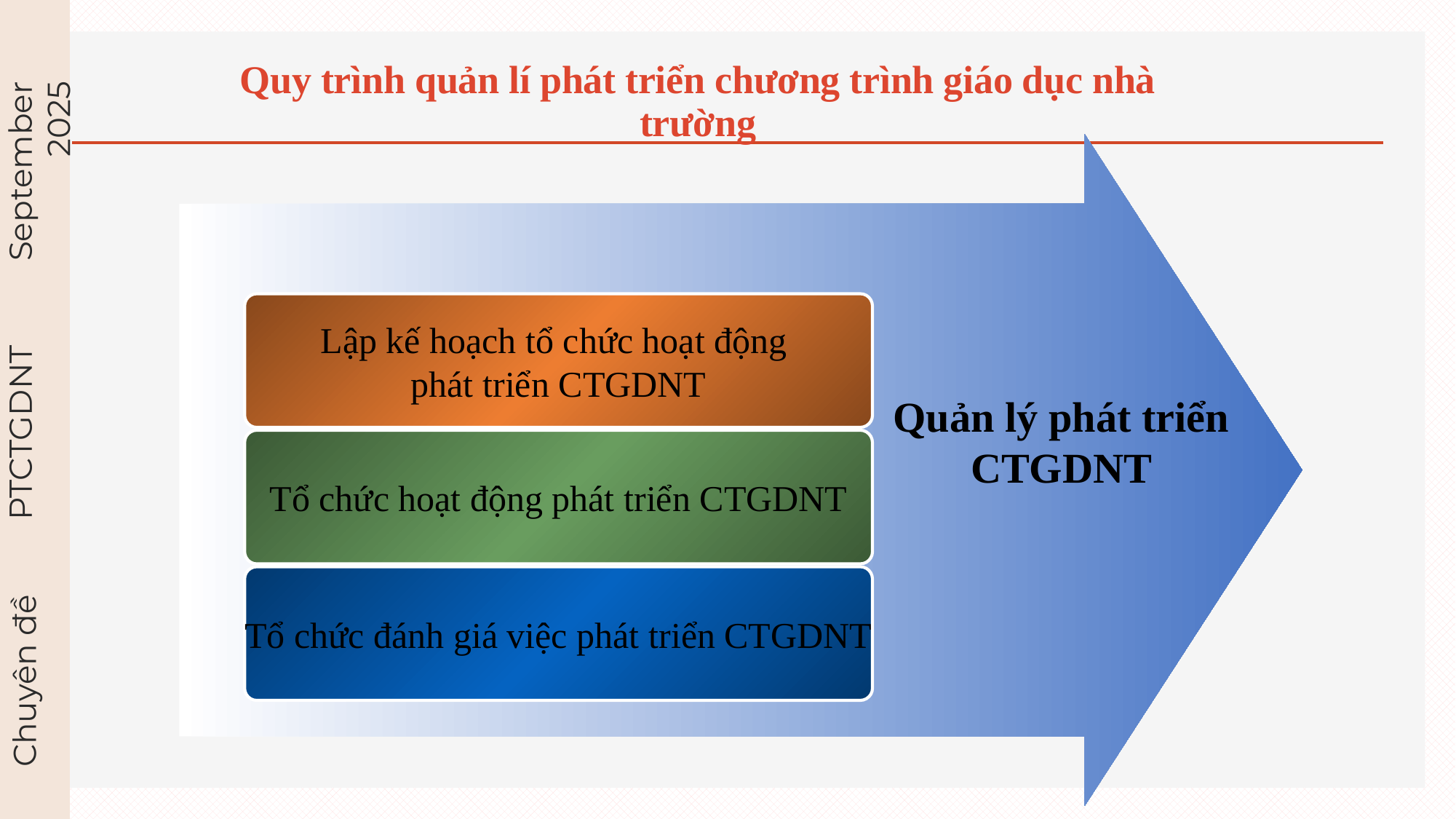

# Quy trình quản lí phát triển chương trình giáo dục nhà trường

September 2025
Lập kế hoạch tổ chức hoạt động
phát triển CTGDNT
Quản lý phát triển CTGDNT
PTCTGDNT
Tổ chức hoạt động phát triển CTGDNT
Tổ chức đánh giá việc phát triển CTGDNT
Chuyên đề